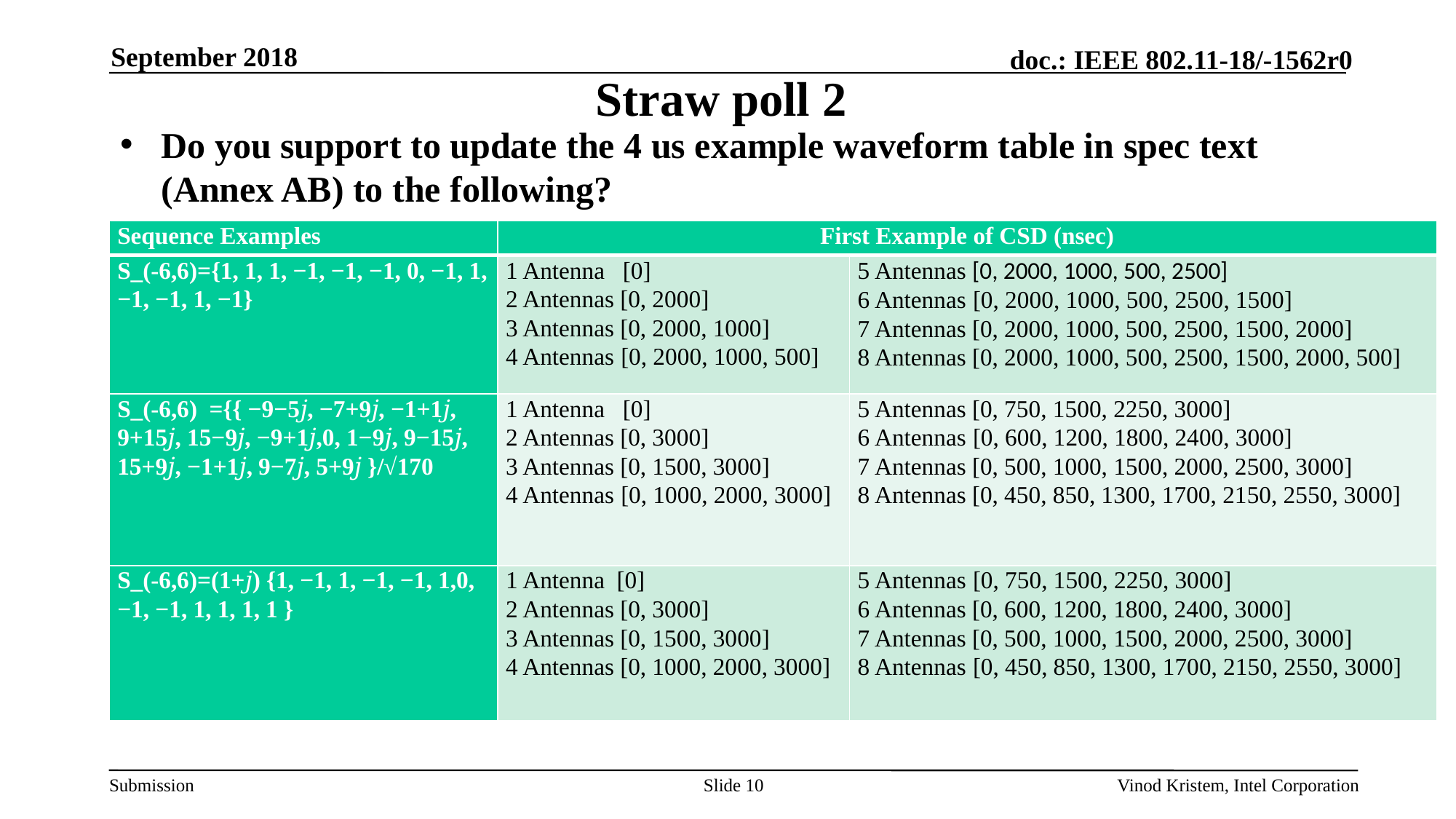

# Straw poll 2
September 2018
Do you support to update the 4 us example waveform table in spec text (Annex AB) to the following?

Yes/No/Abstain:
| Sequence Examples | First Example of CSD (nsec) |  |
| --- | --- | --- |
| S\_(-6,6)={1, 1, 1, −1, −1, −1, 0, −1, 1, −1, −1, 1, −1} | 1 Antenna [0] 2 Antennas [0, 2000] 3 Antennas [0, 2000, 1000] 4 Antennas [0, 2000, 1000, 500] | 5 Antennas [0, 2000, 1000, 500, 2500] 6 Antennas [0, 2000, 1000, 500, 2500, 1500] 7 Antennas [0, 2000, 1000, 500, 2500, 1500, 2000] 8 Antennas [0, 2000, 1000, 500, 2500, 1500, 2000, 500] |
| S\_(-6,6) ={{ −9−5𝑗, −7+9𝑗, −1+1𝑗, 9+15𝑗, 15−9𝑗, −9+1𝑗,0, 1−9𝑗, 9−15𝑗, 15+9𝑗, −1+1𝑗, 9−7𝑗, 5+9𝑗 }/√170 | 1 Antenna [0] 2 Antennas [0, 3000] 3 Antennas [0, 1500, 3000] 4 Antennas [0, 1000, 2000, 3000] | 5 Antennas [0, 750, 1500, 2250, 3000] 6 Antennas [0, 600, 1200, 1800, 2400, 3000] 7 Antennas [0, 500, 1000, 1500, 2000, 2500, 3000] 8 Antennas [0, 450, 850, 1300, 1700, 2150, 2550, 3000] |
| S\_(-6,6)=(1+𝑗) {1, −1, 1, −1, −1, 1,0, −1, −1, 1, 1, 1, 1 } | 1 Antenna [0] 2 Antennas [0, 3000] 3 Antennas [0, 1500, 3000] 4 Antennas [0, 1000, 2000, 3000] | 5 Antennas [0, 750, 1500, 2250, 3000] 6 Antennas [0, 600, 1200, 1800, 2400, 3000] 7 Antennas [0, 500, 1000, 1500, 2000, 2500, 3000] 8 Antennas [0, 450, 850, 1300, 1700, 2150, 2550, 3000] |
Slide 10
Vinod Kristem, Intel Corporation